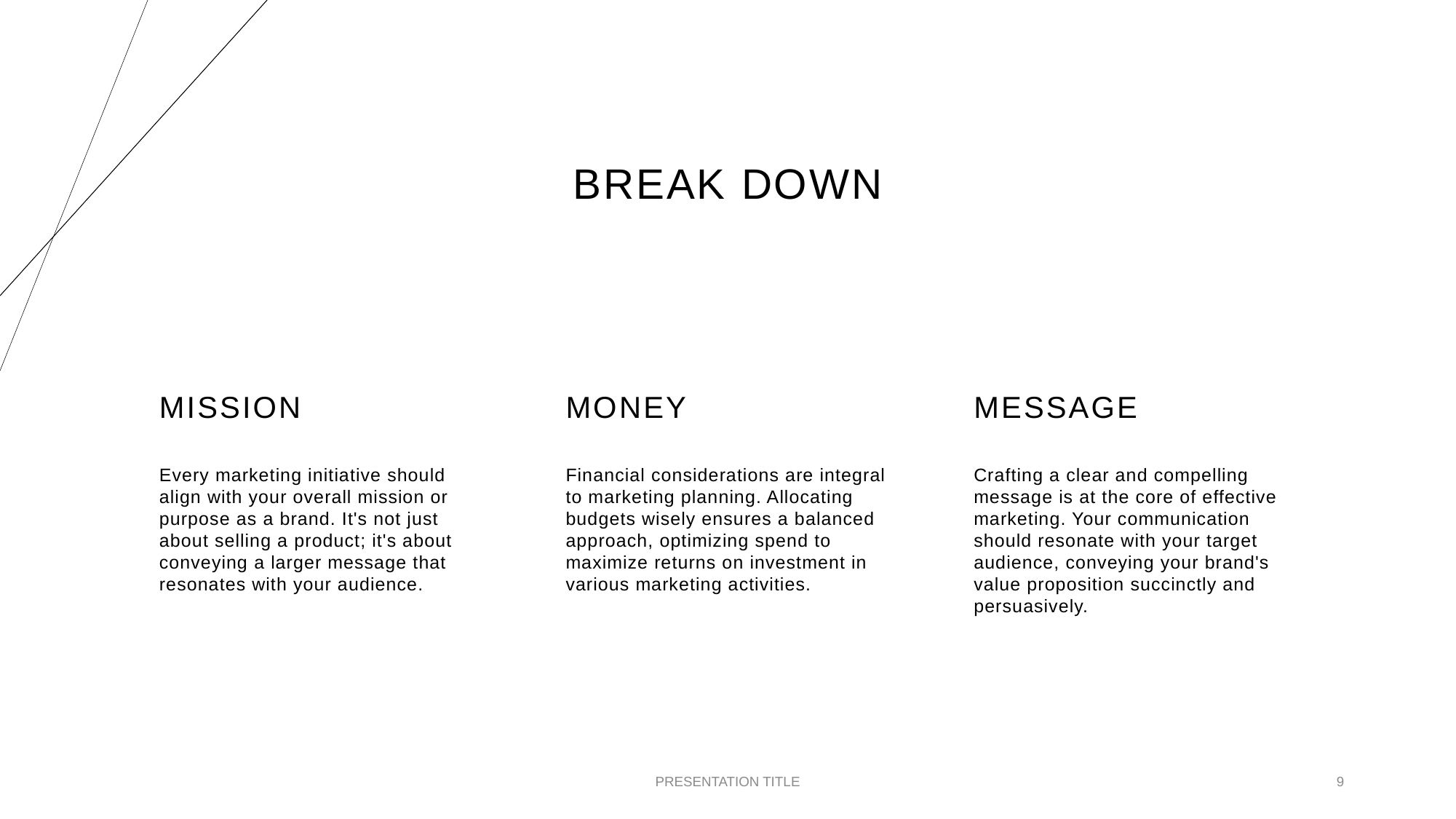

# Break down
MISSION
MONEY
MESSAGE
Every marketing initiative should align with your overall mission or purpose as a brand. It's not just about selling a product; it's about conveying a larger message that resonates with your audience.
Financial considerations are integral to marketing planning. Allocating budgets wisely ensures a balanced approach, optimizing spend to maximize returns on investment in various marketing activities.
Crafting a clear and compelling message is at the core of effective marketing. Your communication should resonate with your target audience, conveying your brand's value proposition succinctly and persuasively.
PRESENTATION TITLE
9